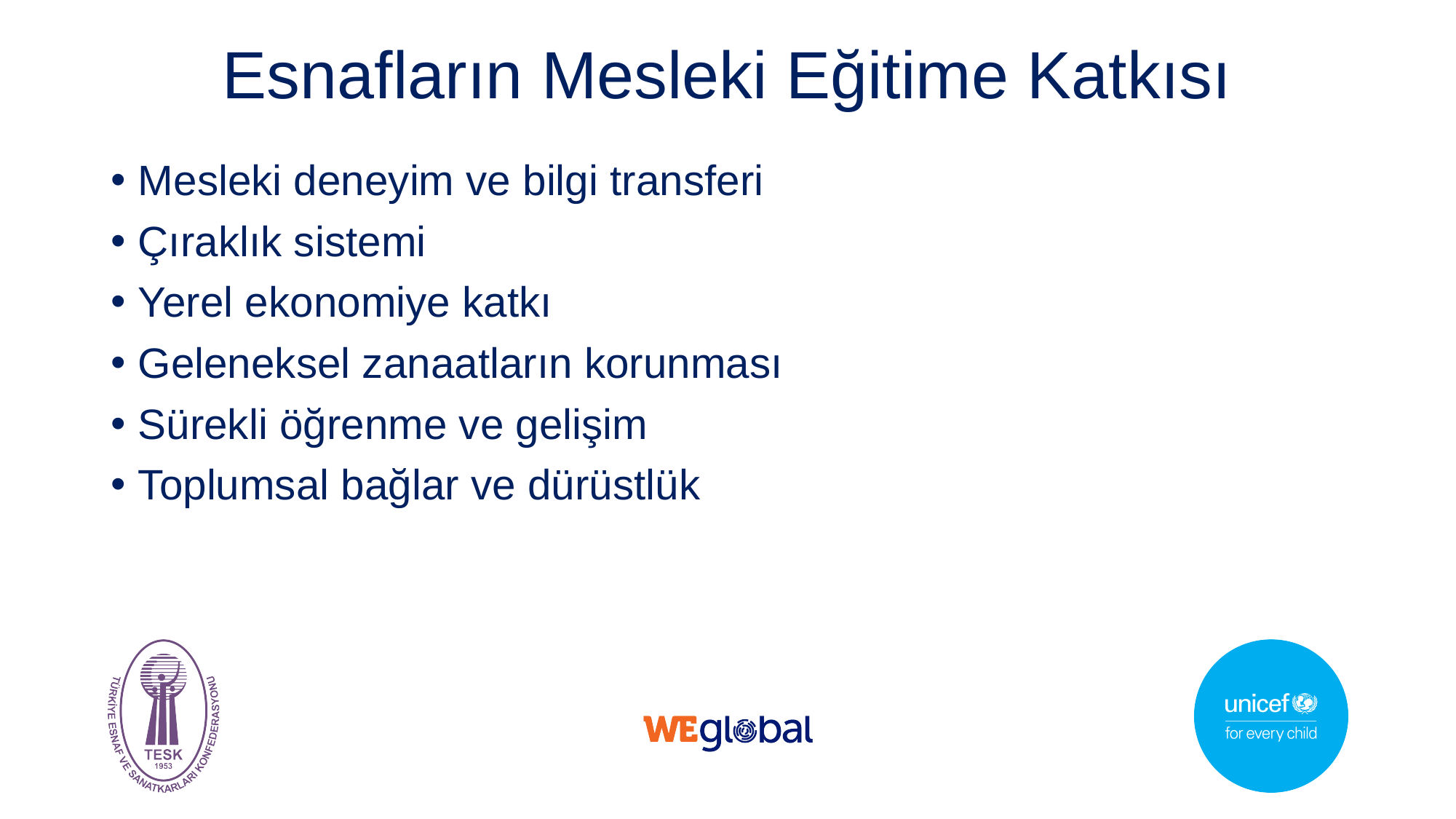

# Esnafların Mesleki Eğitime Katkısı
Mesleki deneyim ve bilgi transferi
Çıraklık sistemi
Yerel ekonomiye katkı
Geleneksel zanaatların korunması
Sürekli öğrenme ve gelişim
Toplumsal bağlar ve dürüstlük